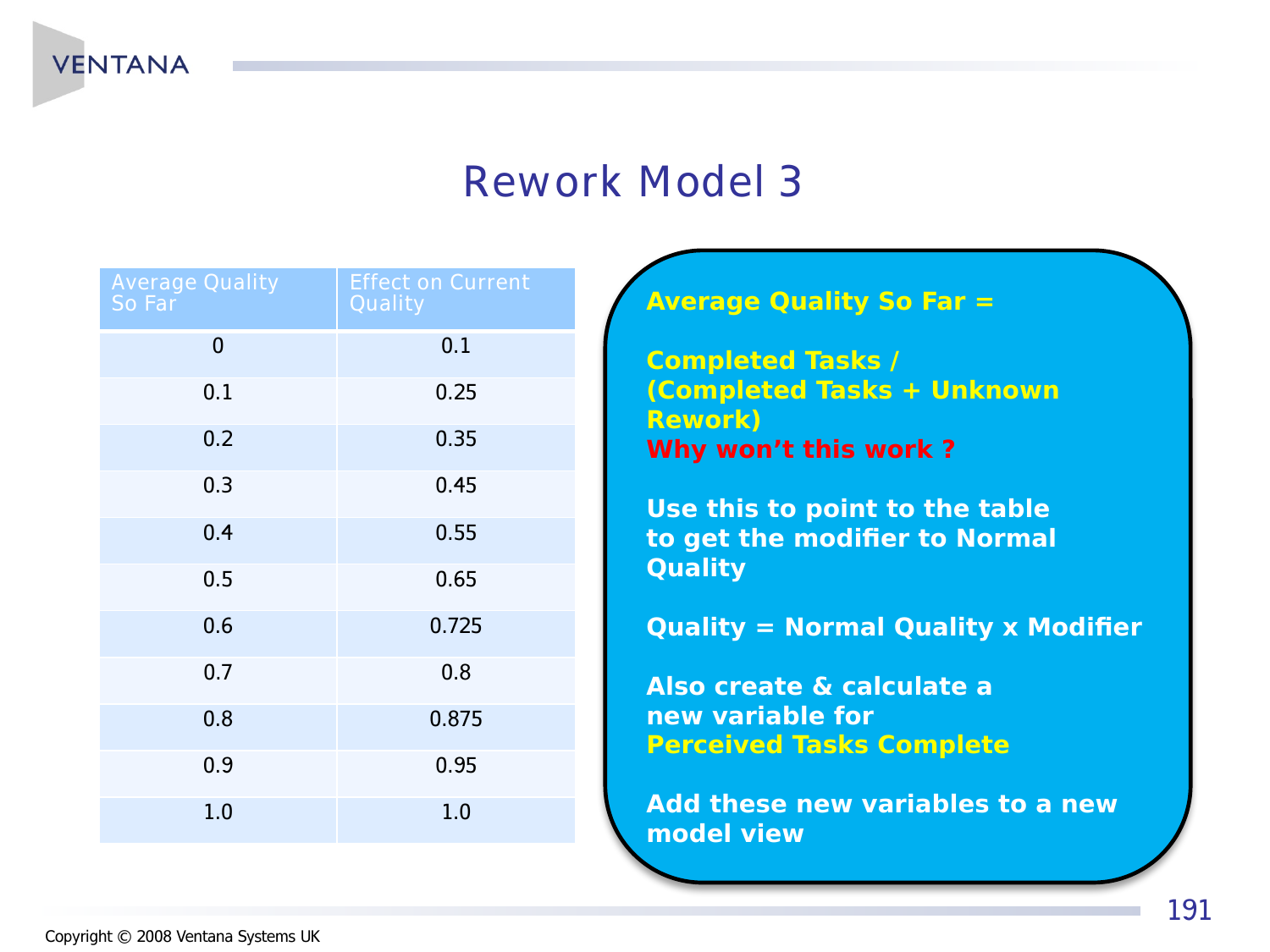

# Rework Model 3
Average Quality So Far =

Completed Tasks /
(Completed Tasks + Unknown Rework)
Why won’t this work ?

Use this to point to the table
to get the modifier to Normal Quality

Quality = Normal Quality x Modifier

Also create & calculate a
new variable for
Perceived Tasks Complete

Add these new variables to a new model view
| Average Quality So Far | Effect on Current Quality |
| --- | --- |
| 0 | 0.1 |
| 0.1 | 0.25 |
| 0.2 | 0.35 |
| 0.3 | 0.45 |
| 0.4 | 0.55 |
| 0.5 | 0.65 |
| 0.6 | 0.725 |
| 0.7 | 0.8 |
| 0.8 | 0.875 |
| 0.9 | 0.95 |
| 1.0 | 1.0 |